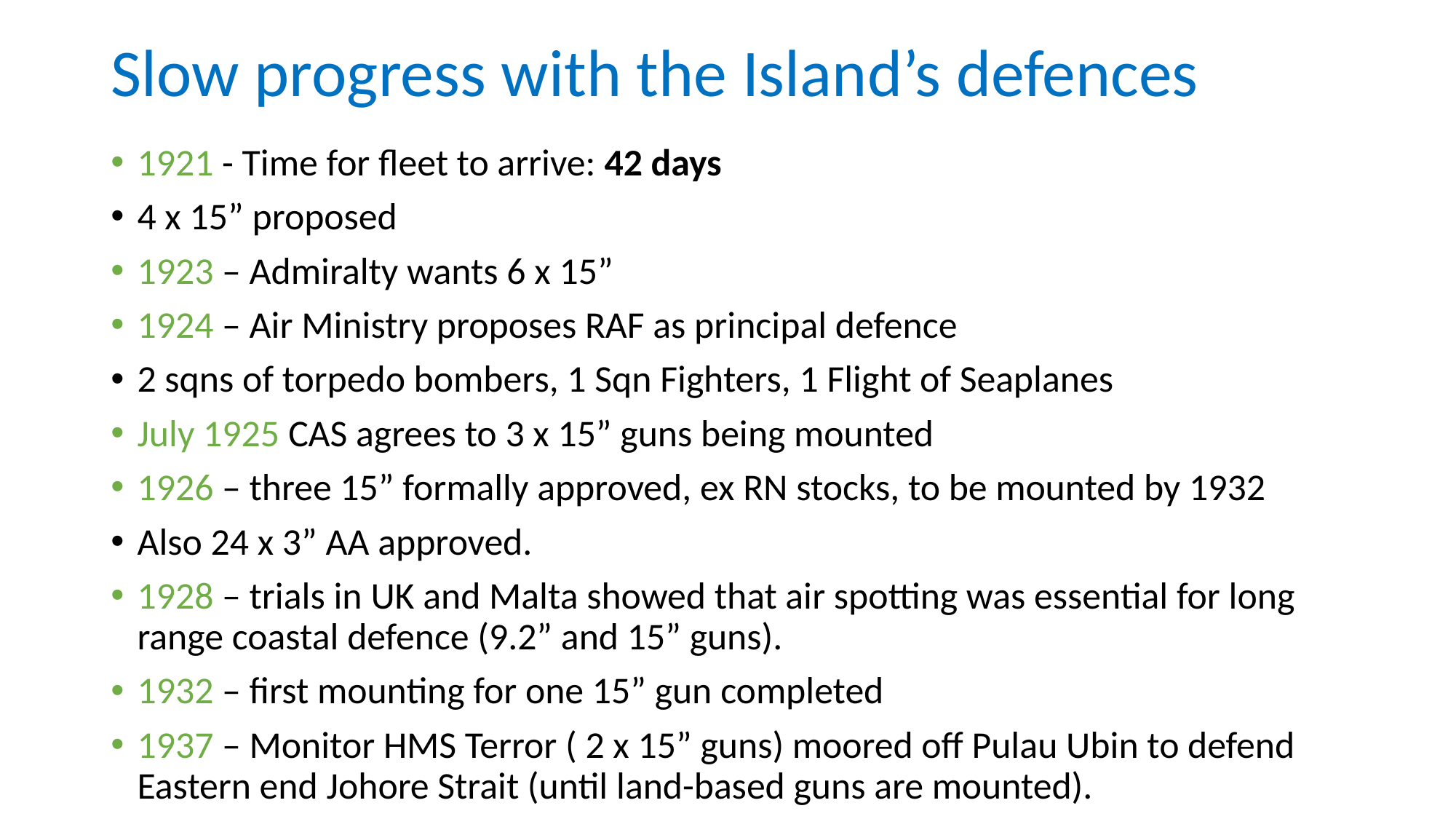

# Slow progress with the Island’s defences
1921 - Time for fleet to arrive: 42 days
4 x 15” proposed
1923 – Admiralty wants 6 x 15”
1924 – Air Ministry proposes RAF as principal defence
2 sqns of torpedo bombers, 1 Sqn Fighters, 1 Flight of Seaplanes
July 1925 CAS agrees to 3 x 15” guns being mounted
1926 – three 15” formally approved, ex RN stocks, to be mounted by 1932
Also 24 x 3” AA approved.
1928 – trials in UK and Malta showed that air spotting was essential for long range coastal defence (9.2” and 15” guns).
1932 – first mounting for one 15” gun completed
1937 – Monitor HMS Terror ( 2 x 15” guns) moored off Pulau Ubin to defend Eastern end Johore Strait (until land-based guns are mounted).